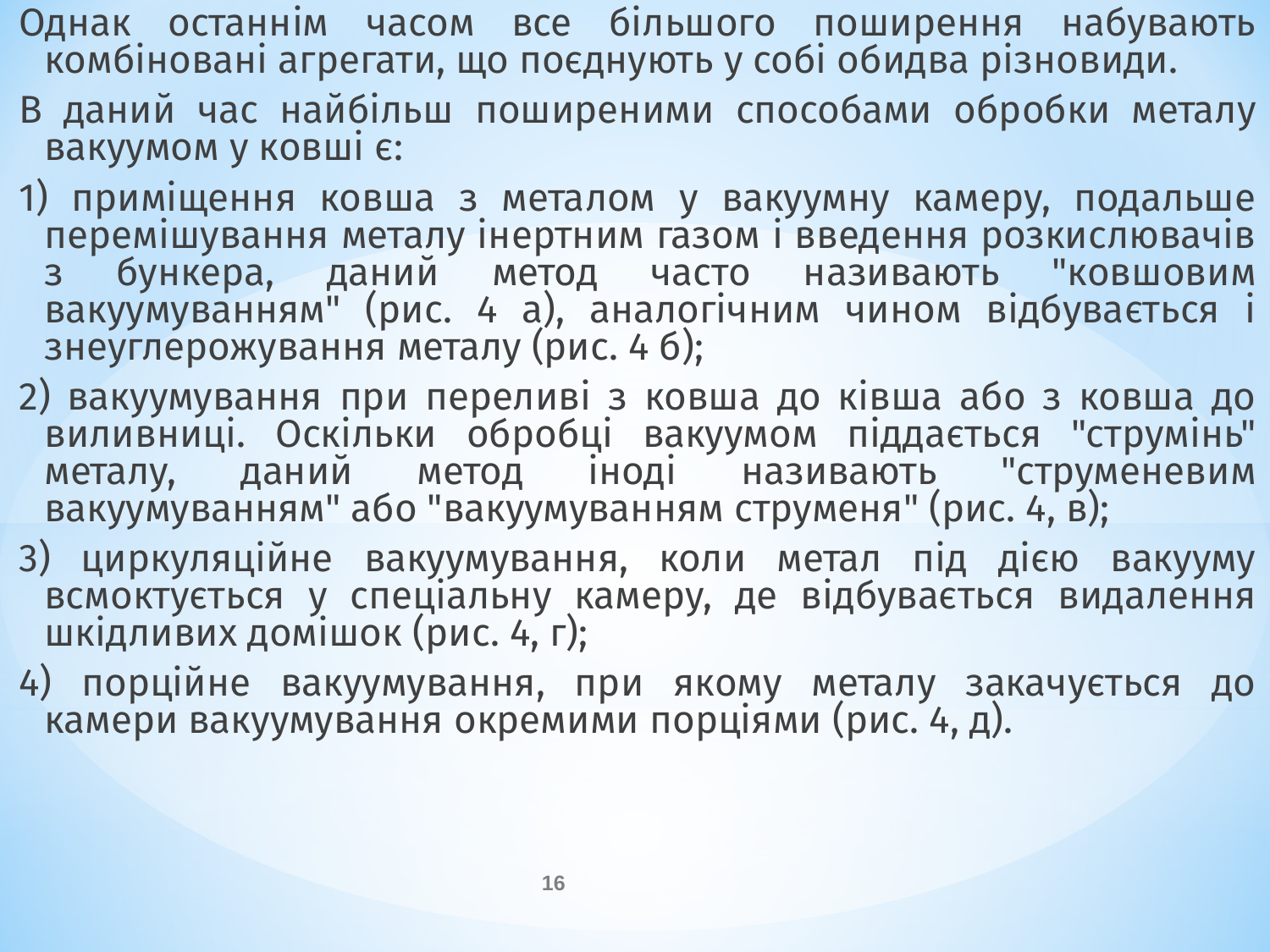

Однак останнім часом все більшого поширення набувають комбіновані агрегати, що поєднують у собі обидва різновиди.
В даний час найбільш поширеними способами обробки металу вакуумом у ковші є:
1) приміщення ковша з металом у вакуумну камеру, подальше перемішування металу інертним газом і введення розкислювачів з бункера, даний метод часто називають "ковшовим вакуумуванням" (рис. 4 а), аналогічним чином відбувається і знеуглерожування металу (рис. 4 б);
2) вакуумування при переливі з ковша до ківша або з ковша до виливниці. Оскільки обробці вакуумом піддається "струмінь" металу, даний метод іноді називають "струменевим вакуумуванням" або "вакуумуванням струменя" (рис. 4, в);
3) циркуляційне вакуумування, коли метал під дією вакууму всмоктується у спеціальну камеру, де відбувається видалення шкідливих домішок (рис. 4, г);
4) порційне вакуумування, при якому металу закачується до камери вакуумування окремими порціями (рис. 4, д).

16